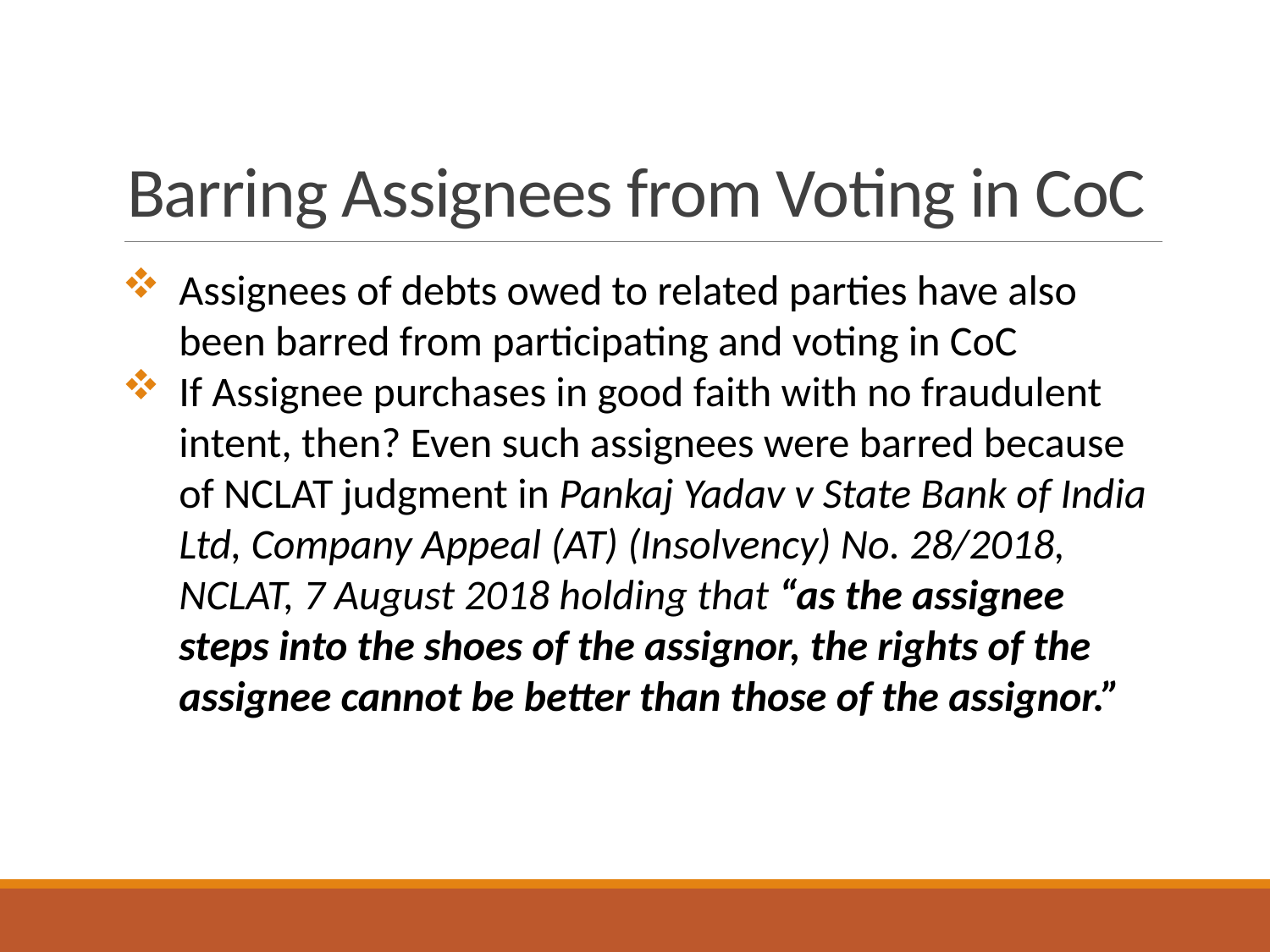

# Barring Assignees from Voting in CoC
Assignees of debts owed to related parties have also been barred from participating and voting in CoC
If Assignee purchases in good faith with no fraudulent intent, then? Even such assignees were barred because of NCLAT judgment in Pankaj Yadav v State Bank of India Ltd, Company Appeal (AT) (Insolvency) No. 28/2018, NCLAT, 7 August 2018 holding that “as the assignee steps into the shoes of the assignor, the rights of the assignee cannot be better than those of the assignor.”